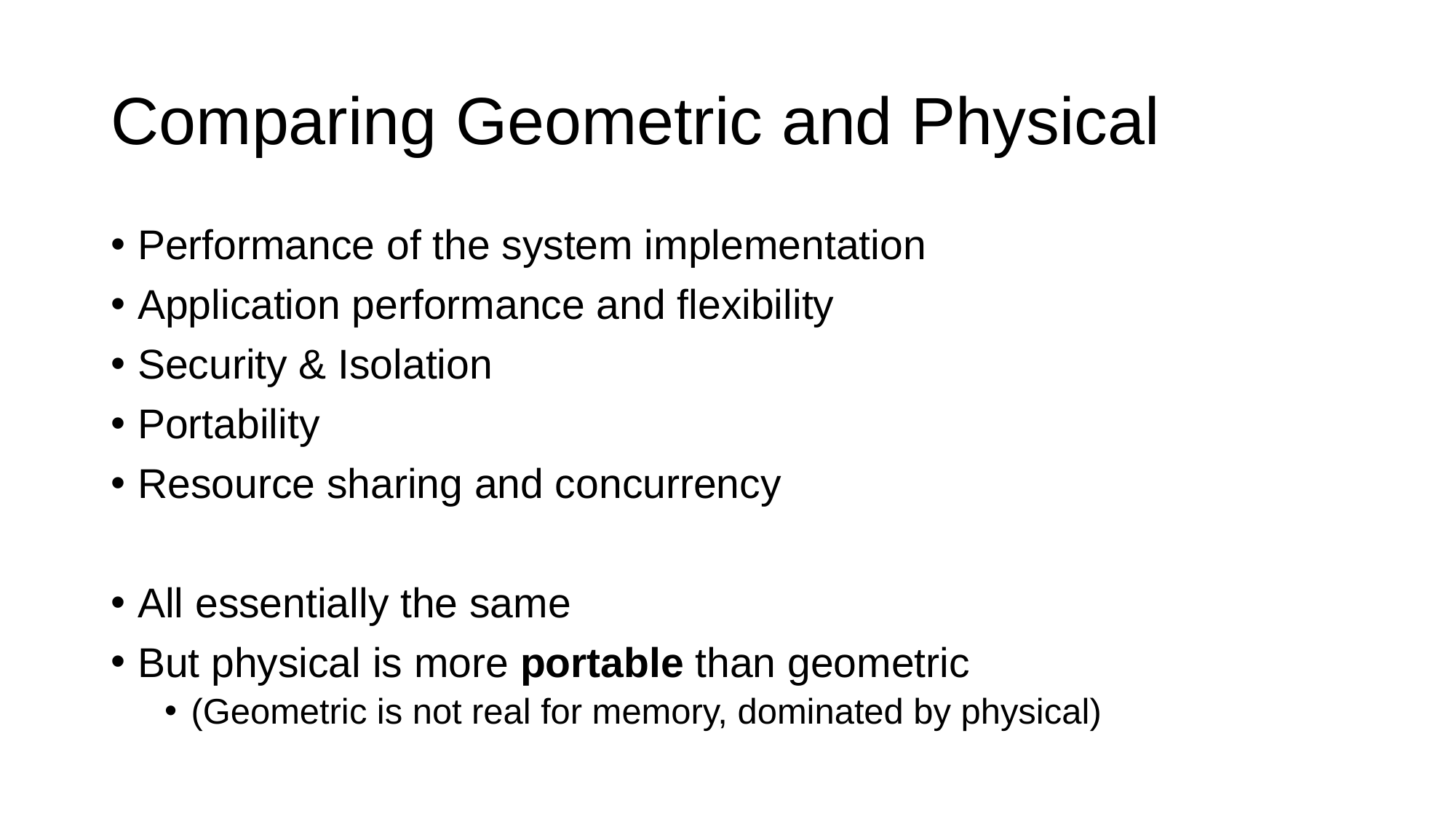

# Comparing Geometric and Physical
Performance of the system implementation
Application performance and flexibility
Security & Isolation
Portability
Resource sharing and concurrency

All essentially the same
But physical is more portable than geometric
(Geometric is not real for memory, dominated by physical)